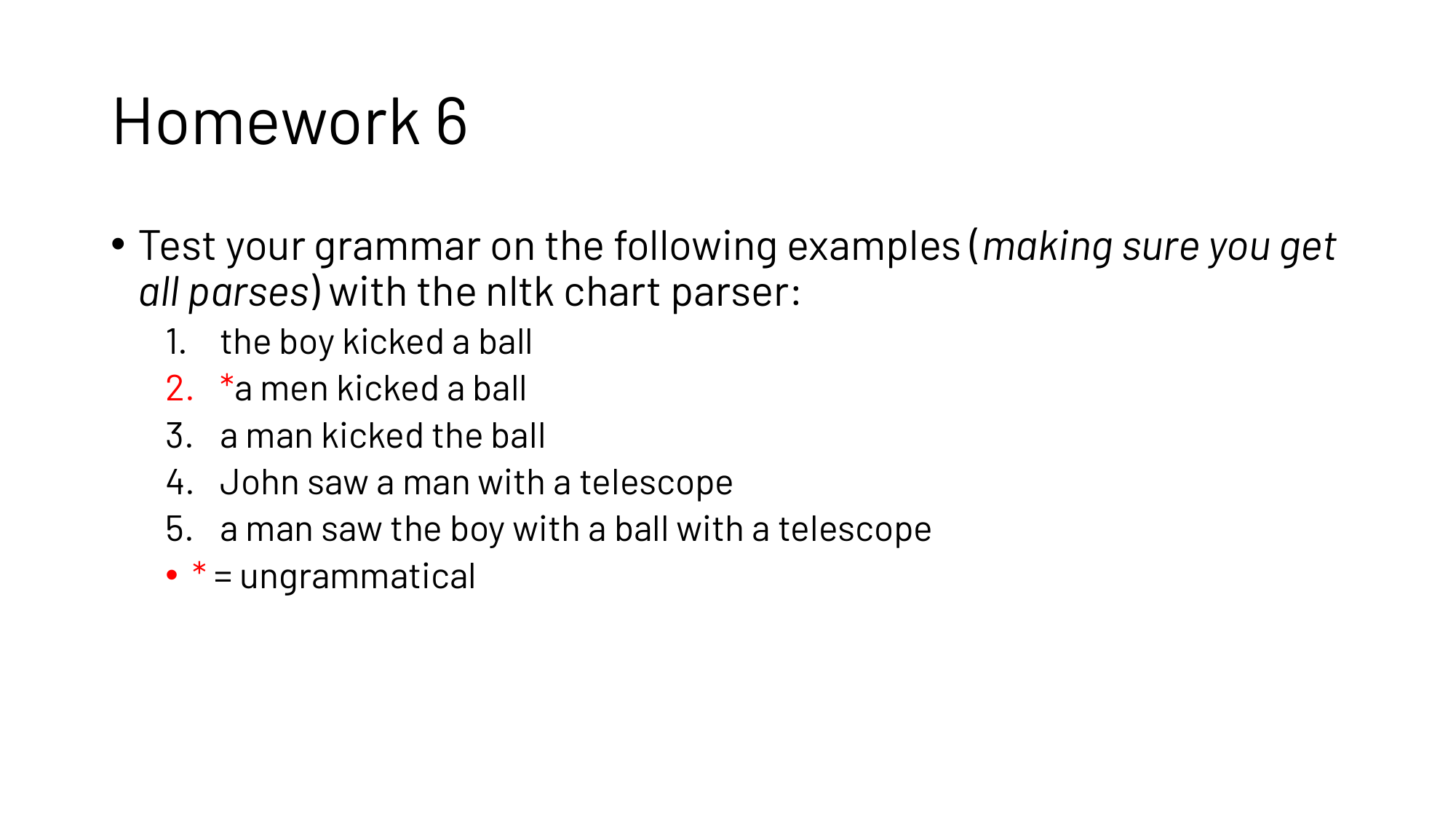

# Homework 6
Test your grammar on the following examples (making sure you get all parses) with the nltk chart parser:
the boy kicked a ball
*a men kicked a ball
a man kicked the ball
John saw a man with a telescope
a man saw the boy with a ball with a telescope
* = ungrammatical